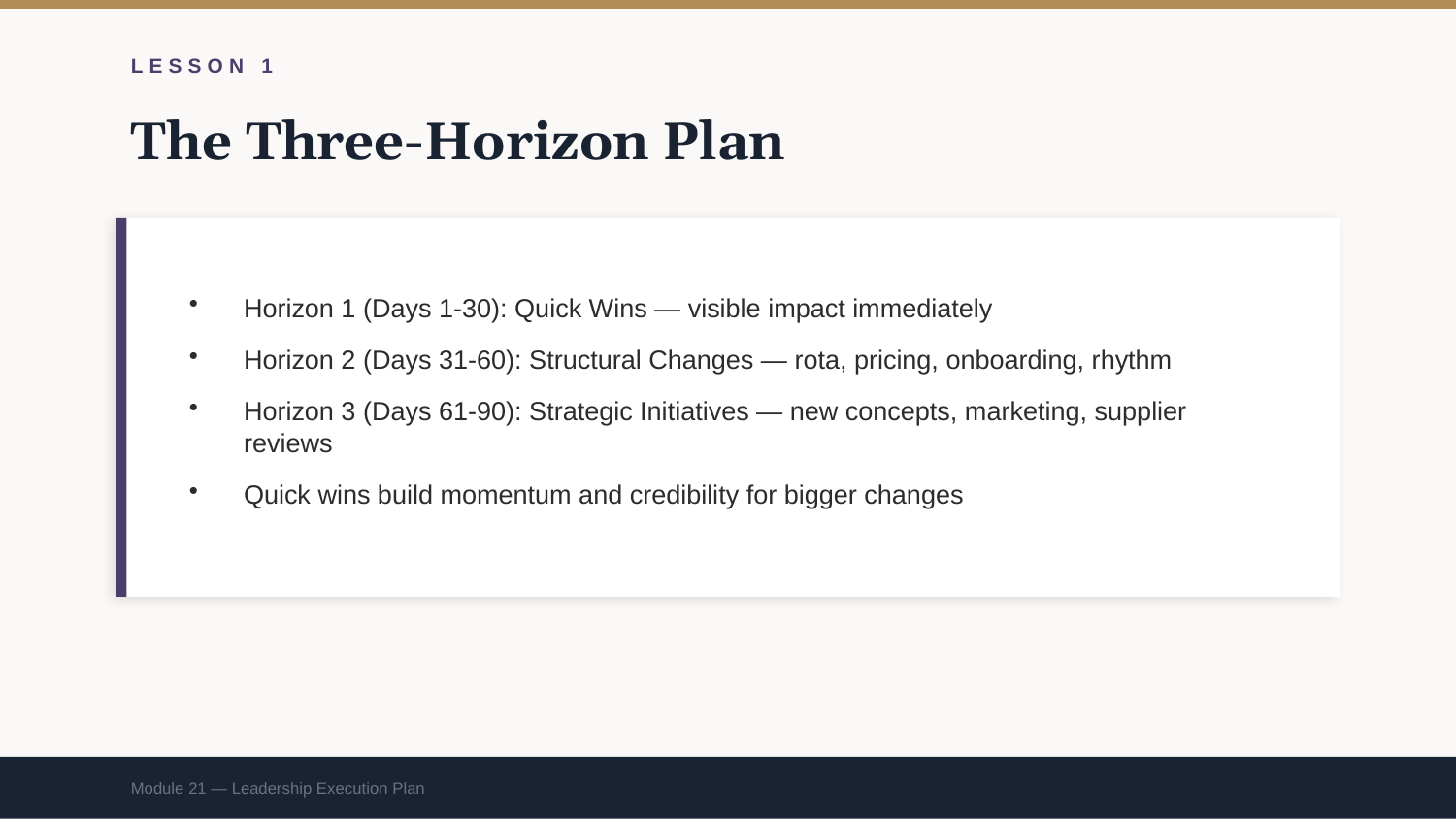

LESSON 1
The Three-Horizon Plan

Horizon 1 (Days 1-30): Quick Wins — visible impact immediately
Horizon 2 (Days 31-60): Structural Changes — rota, pricing, onboarding, rhythm
Horizon 3 (Days 61-90): Strategic Initiatives — new concepts, marketing, supplier reviews
Quick wins build momentum and credibility for bigger changes

Module 21 — Leadership Execution Plan